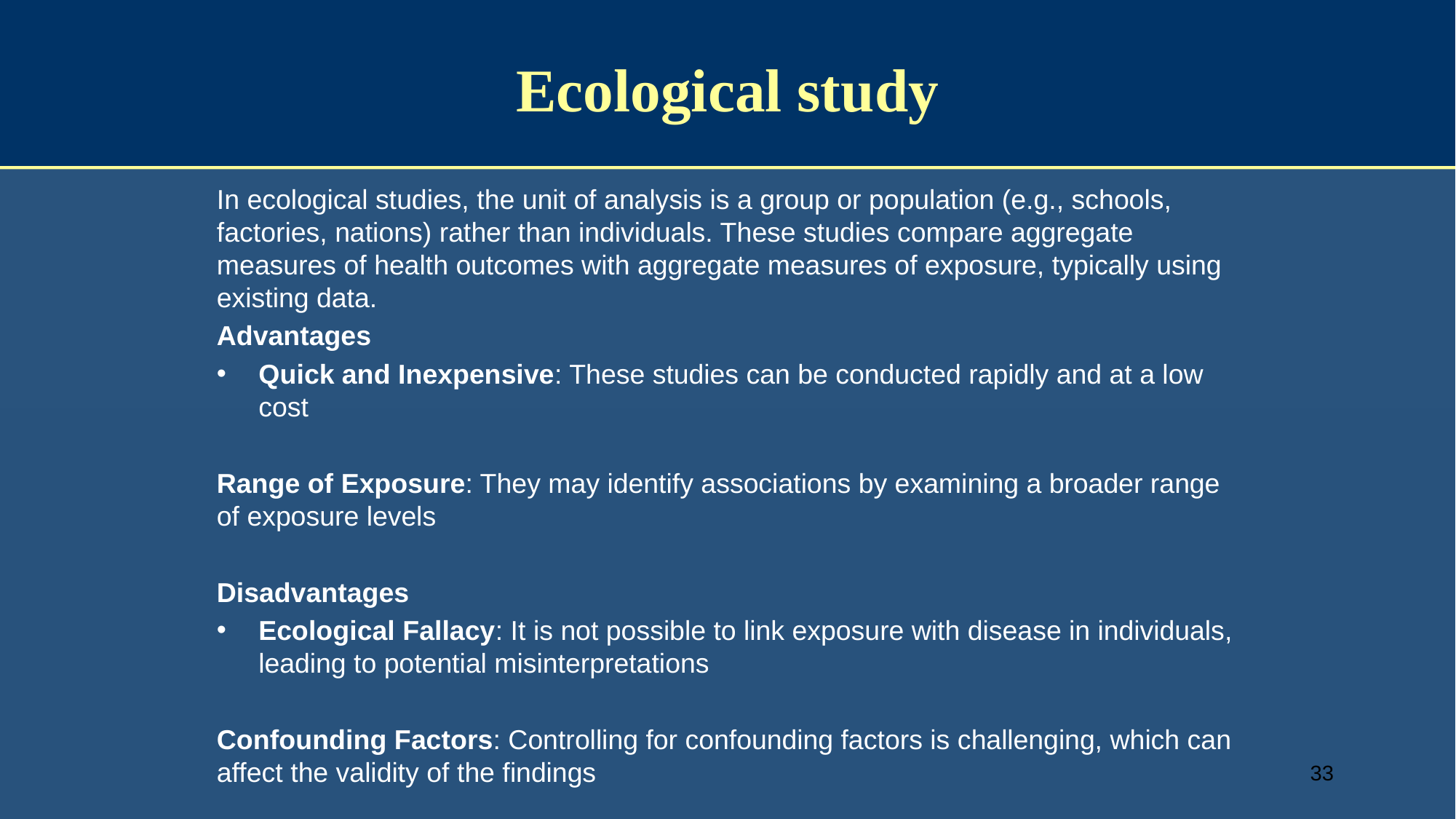

# Ecological study
In ecological studies, the unit of analysis is a group or population (e.g., schools, factories, nations) rather than individuals. These studies compare aggregate measures of health outcomes with aggregate measures of exposure, typically using existing data.
Advantages
Quick and Inexpensive: These studies can be conducted rapidly and at a low cost

Range of Exposure: They may identify associations by examining a broader range of exposure levels

Disadvantages
Ecological Fallacy: It is not possible to link exposure with disease in individuals, leading to potential misinterpretations

Confounding Factors: Controlling for confounding factors is challenging, which can affect the validity of the findings

33